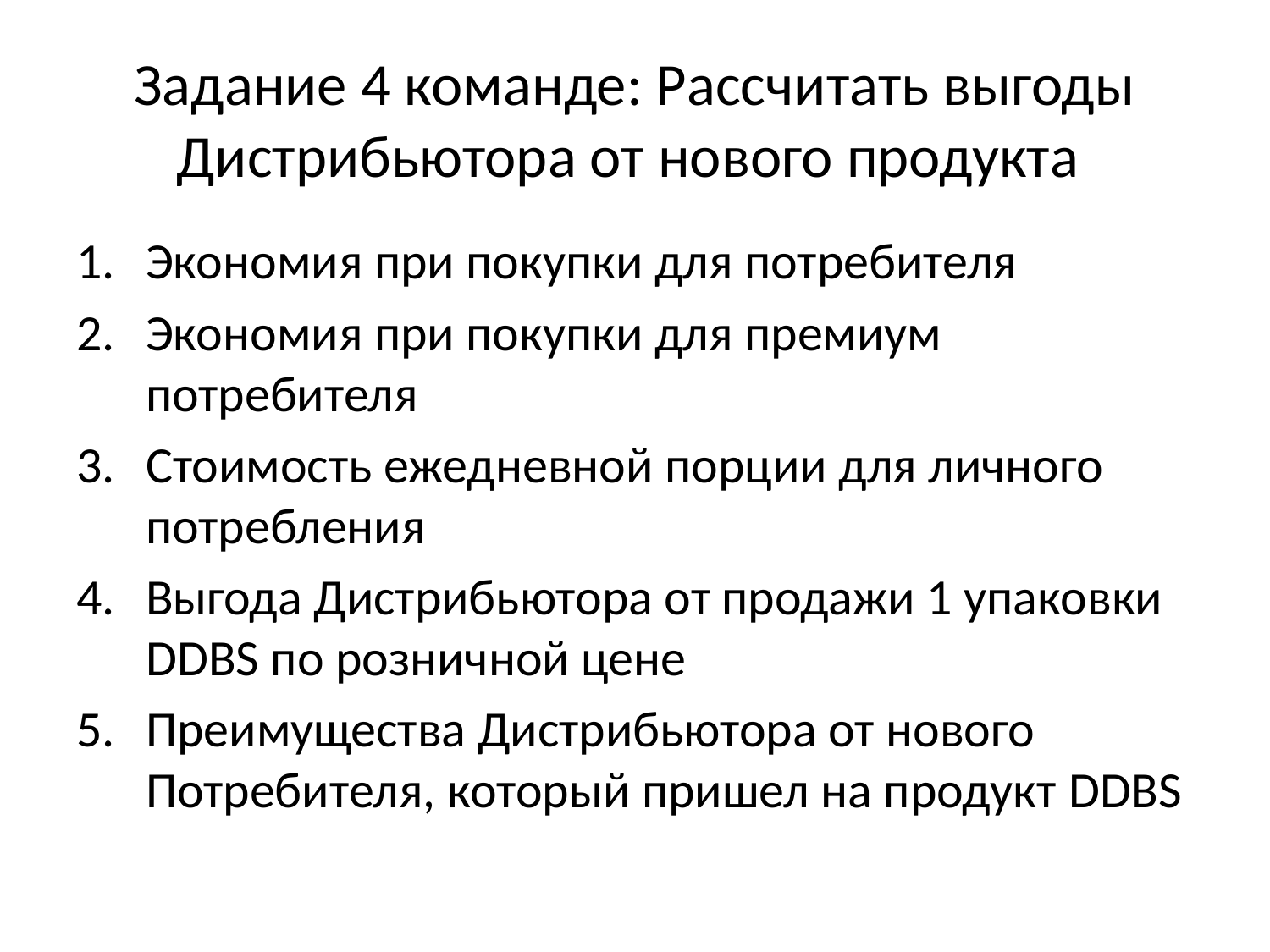

# Задание 4 команде: Рассчитать выгоды Дистрибьютора от нового продукта
Экономия при покупки для потребителя
Экономия при покупки для премиум потребителя
Стоимость ежедневной порции для личного потребления
Выгода Дистрибьютора от продажи 1 упаковки DDBS по розничной цене
Преимущества Дистрибьютора от нового Потребителя, который пришел на продукт DDBS